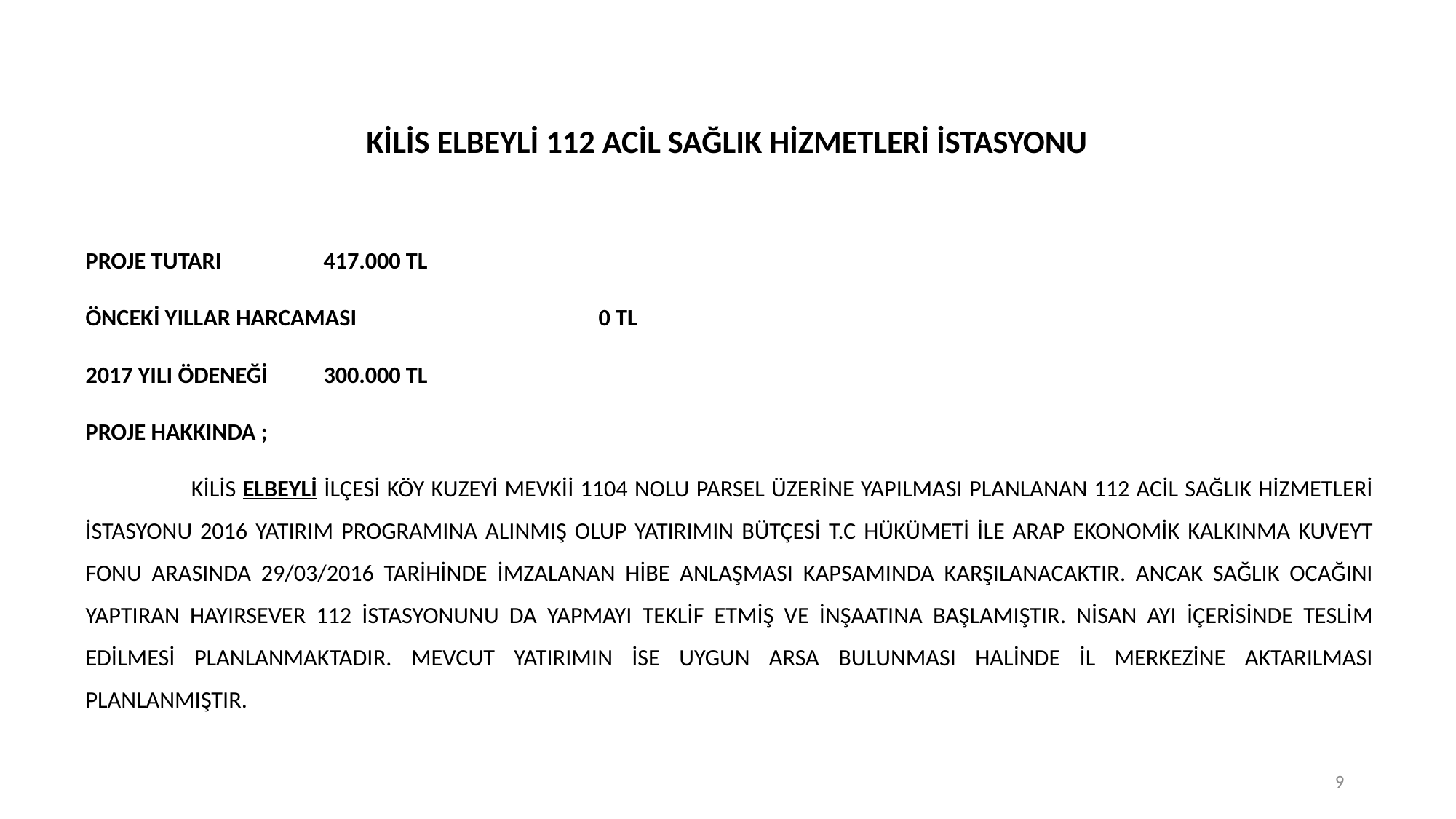

KİLİS ELBEYLİ 112 ACİL SAĞLIK HİZMETLERİ İSTASYONU

PROJE TUTARI									     417.000 TL
ÖNCEKİ YILLAR HARCAMASI							          	                 0 TL
2017 YILI ÖDENEĞİ									     300.000 TL
PROJE HAKKINDA ;
	KİLİS ELBEYLİ İLÇESİ KÖY KUZEYİ MEVKİİ 1104 NOLU PARSEL ÜZERİNE YAPILMASI PLANLANAN 112 ACİL SAĞLIK HİZMETLERİ İSTASYONU 2016 YATIRIM PROGRAMINA ALINMIŞ OLUP YATIRIMIN BÜTÇESİ T.C HÜKÜMETİ İLE ARAP EKONOMİK KALKINMA KUVEYT FONU ARASINDA 29/03/2016 TARİHİNDE İMZALANAN HİBE ANLAŞMASI KAPSAMINDA KARŞILANACAKTIR. ANCAK SAĞLIK OCAĞINI YAPTIRAN HAYIRSEVER 112 İSTASYONUNU DA YAPMAYI TEKLİF ETMİŞ VE İNŞAATINA BAŞLAMIŞTIR. NİSAN AYI İÇERİSİNDE TESLİM EDİLMESİ PLANLANMAKTADIR. MEVCUT YATIRIMIN İSE UYGUN ARSA BULUNMASI HALİNDE İL MERKEZİNE AKTARILMASI PLANLANMIŞTIR.

9